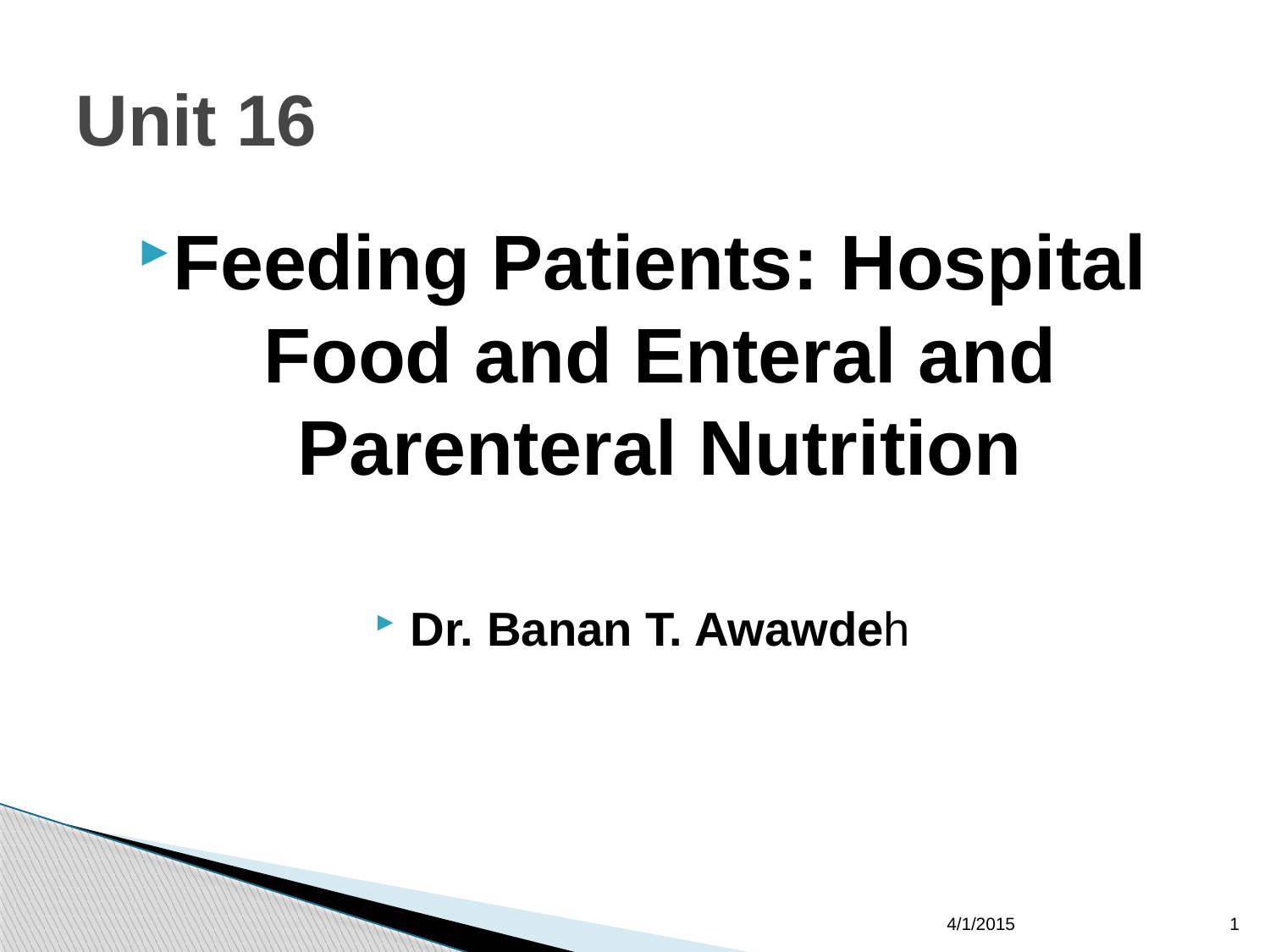

# Unit 16
Feeding Patients: Hospital Food and Enteral and Parenteral Nutrition

Dr. Banan T. Awawdeh

4/1/2015
1